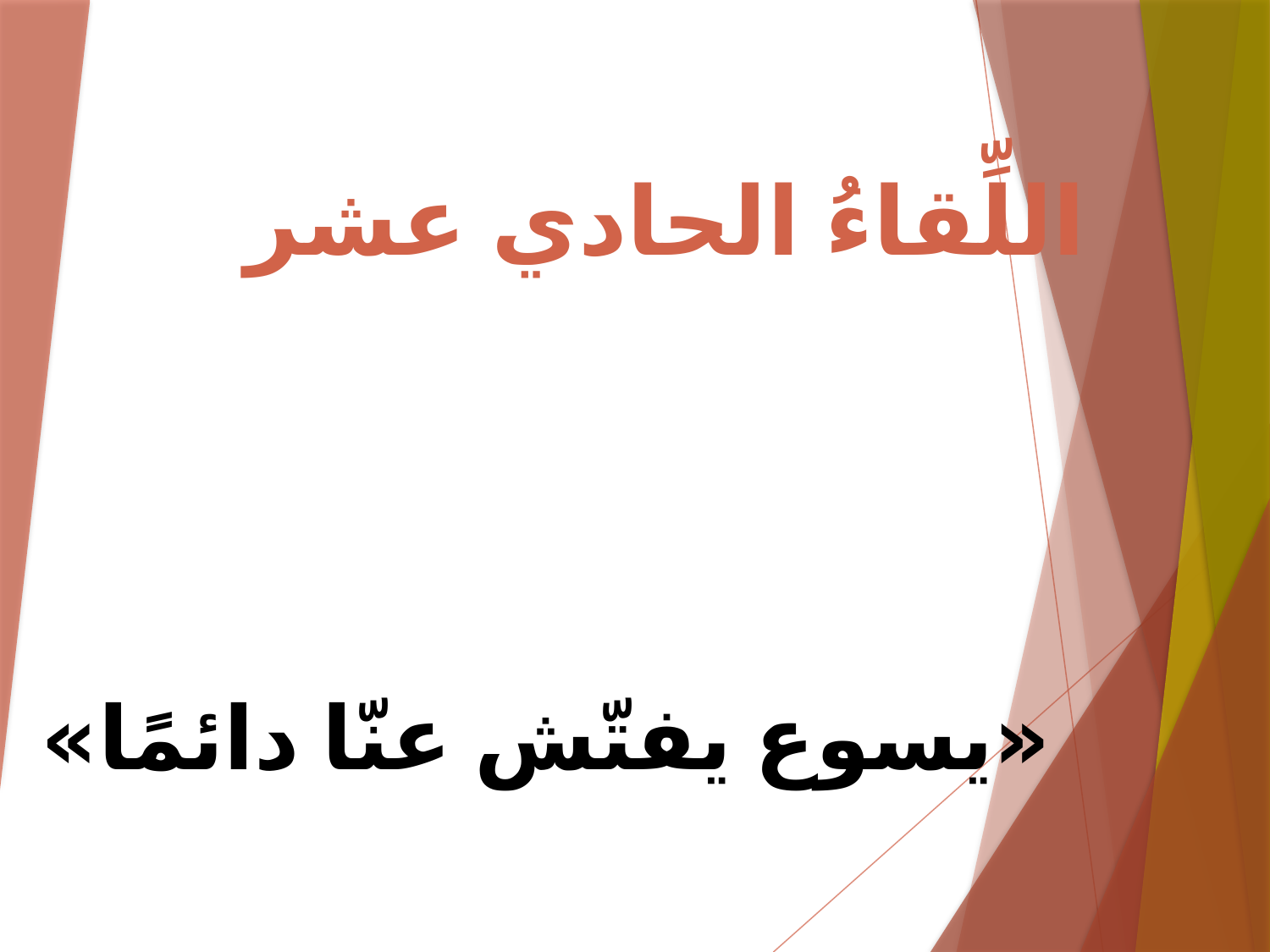

# اللِّقاءُ الحادي عشر
«يسوع يفتّش عنّا دائمًا»